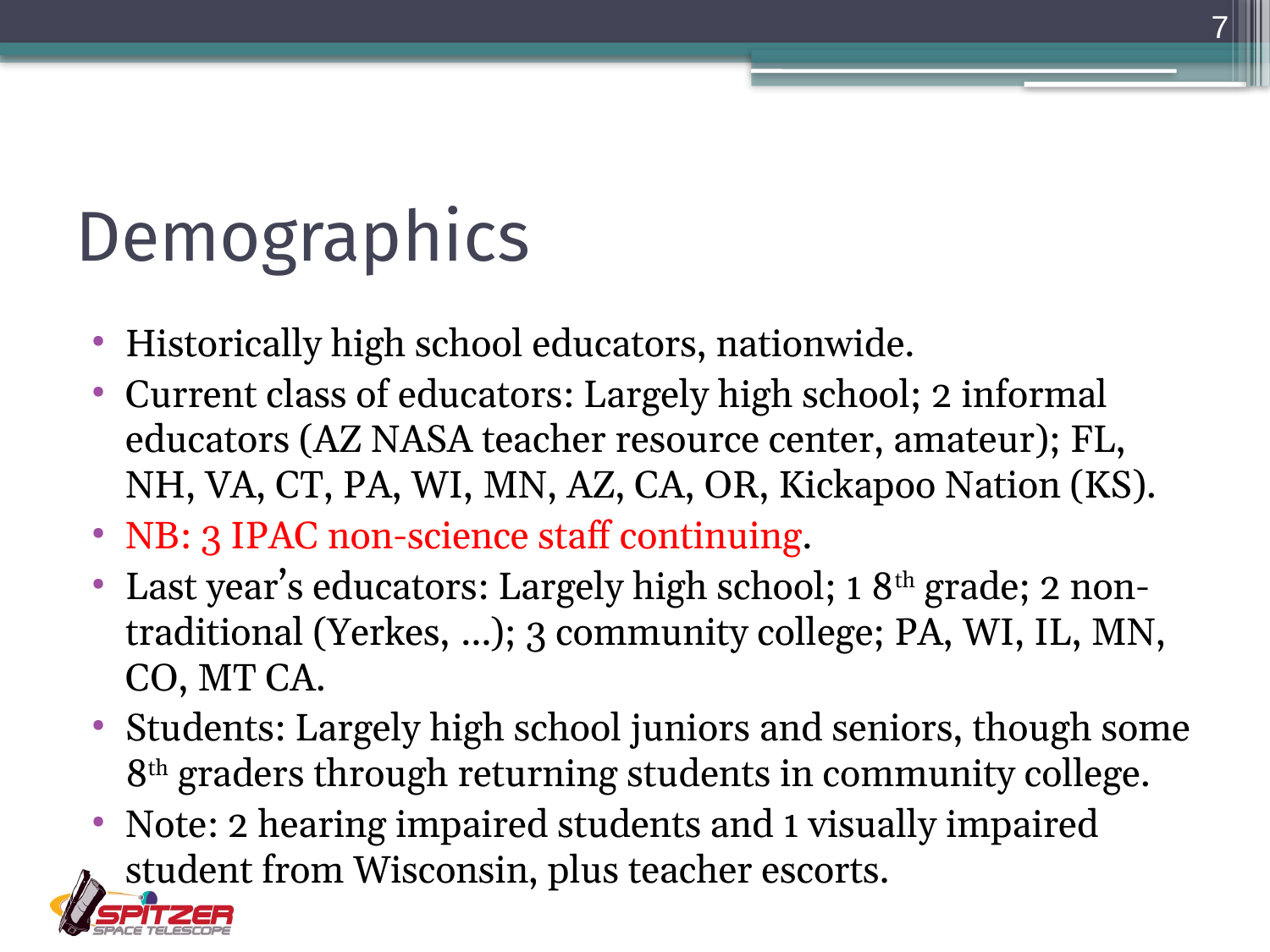

7
# Demographics
Historically high school educators, nationwide.
Current class of educators: Largely high school; 2 informal educators (AZ NASA teacher resource center, amateur); FL, NH, VA, CT, PA, WI, MN, AZ, CA, OR, Kickapoo Nation (KS).
NB: 3 IPAC non-science staff continuing.
Last year’s educators: Largely high school; 1 8th grade; 2 non-traditional (Yerkes, …); 3 community college; PA, WI, IL, MN, CO, MT CA.
Students: Largely high school juniors and seniors, though some 8th graders through returning students in community college.
Note: 2 hearing impaired students and 1 visually impaired student from Wisconsin, plus teacher escorts.